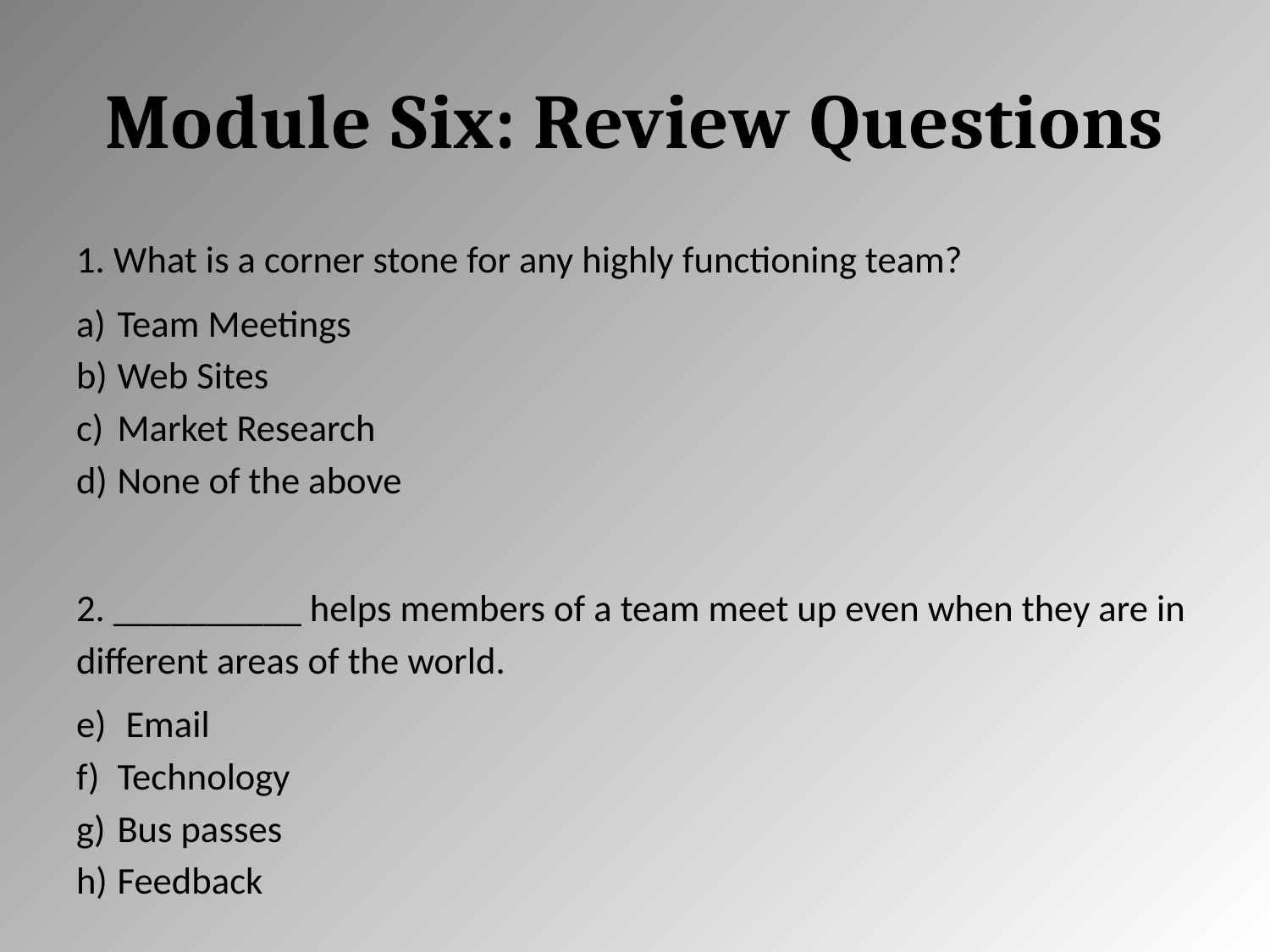

# Module Six: Review Questions
1. What is a corner stone for any highly functioning team?
Team Meetings
Web Sites
Market Research
None of the above

2. __________ helps members of a team meet up even when they are in different areas of the world.
 Email
Technology
Bus passes
Feedback